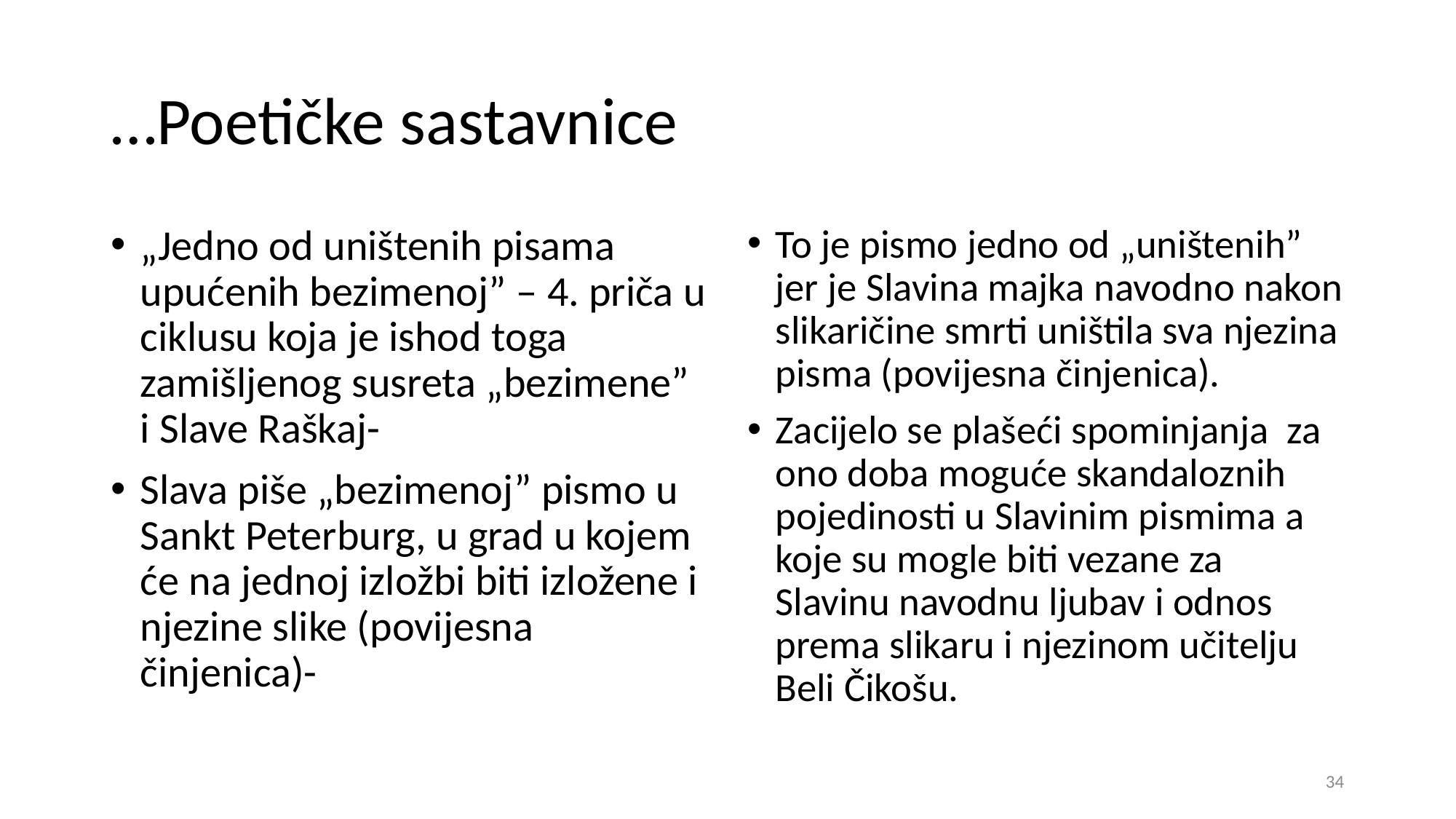

# …Poetičke sastavnice
„Jedno od uništenih pisama upućenih bezimenoj” – 4. priča u ciklusu koja je ishod toga zamišljenog susreta „bezimene” i Slave Raškaj-
Slava piše „bezimenoj” pismo u Sankt Peterburg, u grad u kojem će na jednoj izložbi biti izložene i njezine slike (povijesna činjenica)-

To je pismo jedno od „uništenih” jer je Slavina majka navodno nakon slikaričine smrti uništila sva njezina pisma (povijesna činjenica).
Zacijelo se plašeći spominjanja  za ono doba moguće skandaloznih pojedinosti u Slavinim pismima a koje su mogle biti vezane za Slavinu navodnu ljubav i odnos prema slikaru i njezinom učitelju Beli Čikošu.
34